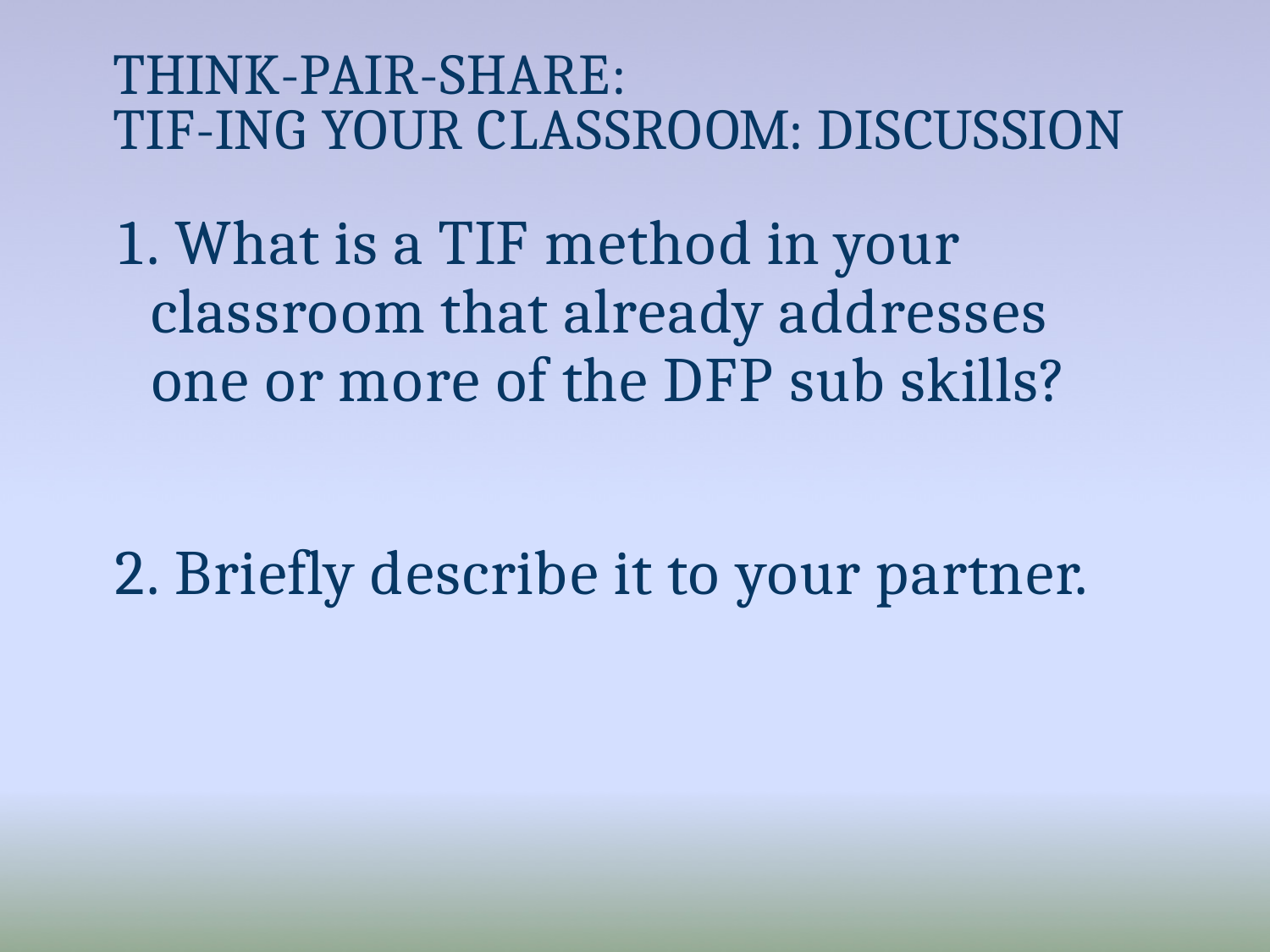

# Think-Pair-Share: TIF-ing your Classroom: Discussion
1. What is a TIF method in your classroom that already addresses one or more of the DFP sub skills?

2. Briefly describe it to your partner.